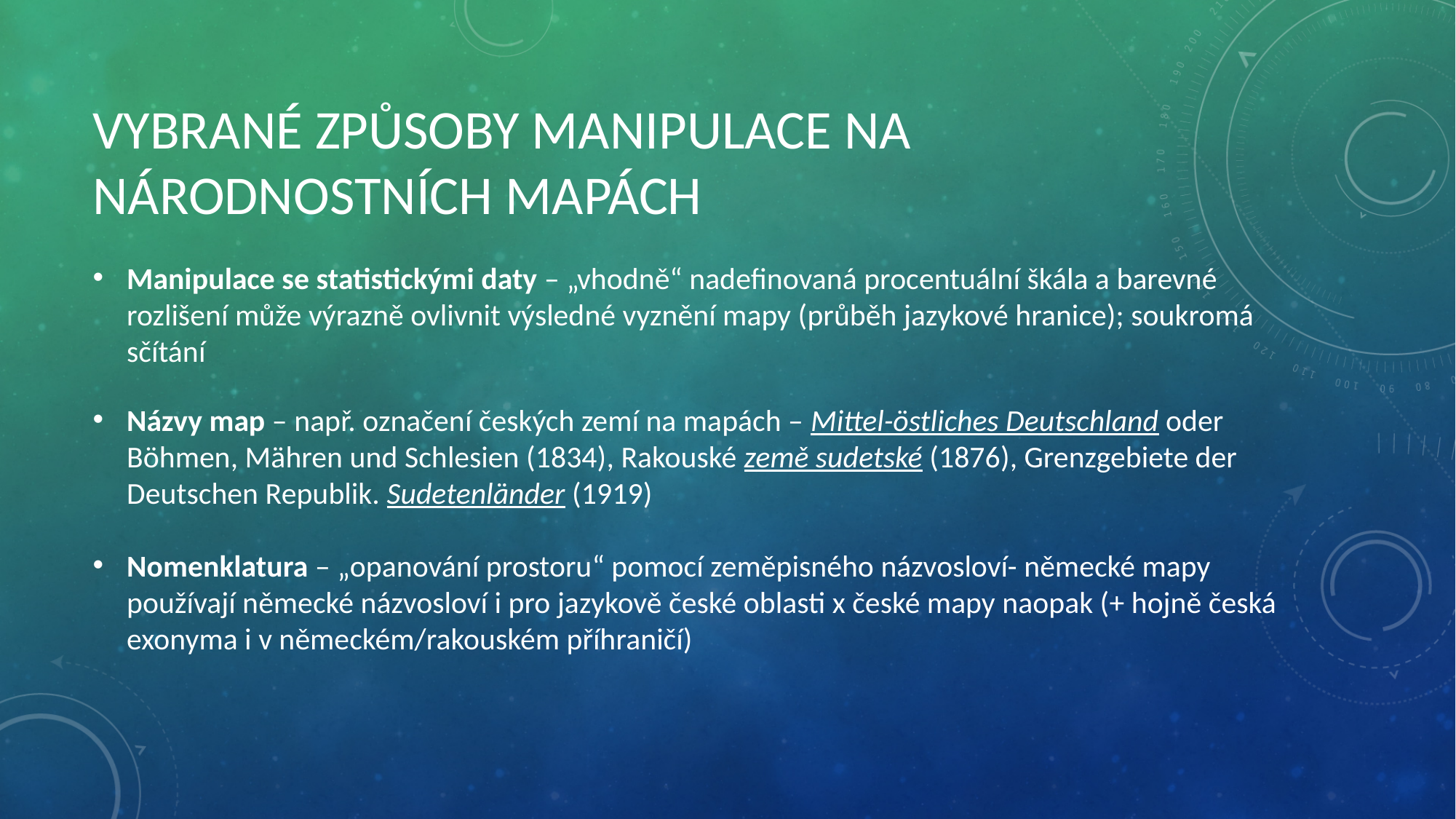

Vybrané způsoby manipulace na národnostních mapách
Manipulace se statistickými daty – „vhodně“ nadefinovaná procentuální škála a barevné rozlišení může výrazně ovlivnit výsledné vyznění mapy (průběh jazykové hranice); soukromá sčítání

Názvy map – např. označení českých zemí na mapách – Mittel-östliches Deutschland oder Böhmen, Mähren und Schlesien (1834), Rakouské země sudetské (1876), Grenzgebiete der Deutschen Republik. Sudetenländer (1919)

Nomenklatura – „opanování prostoru“ pomocí zeměpisného názvosloví- německé mapy používají německé názvosloví i pro jazykově české oblasti x české mapy naopak (+ hojně česká exonyma i v německém/rakouském příhraničí)